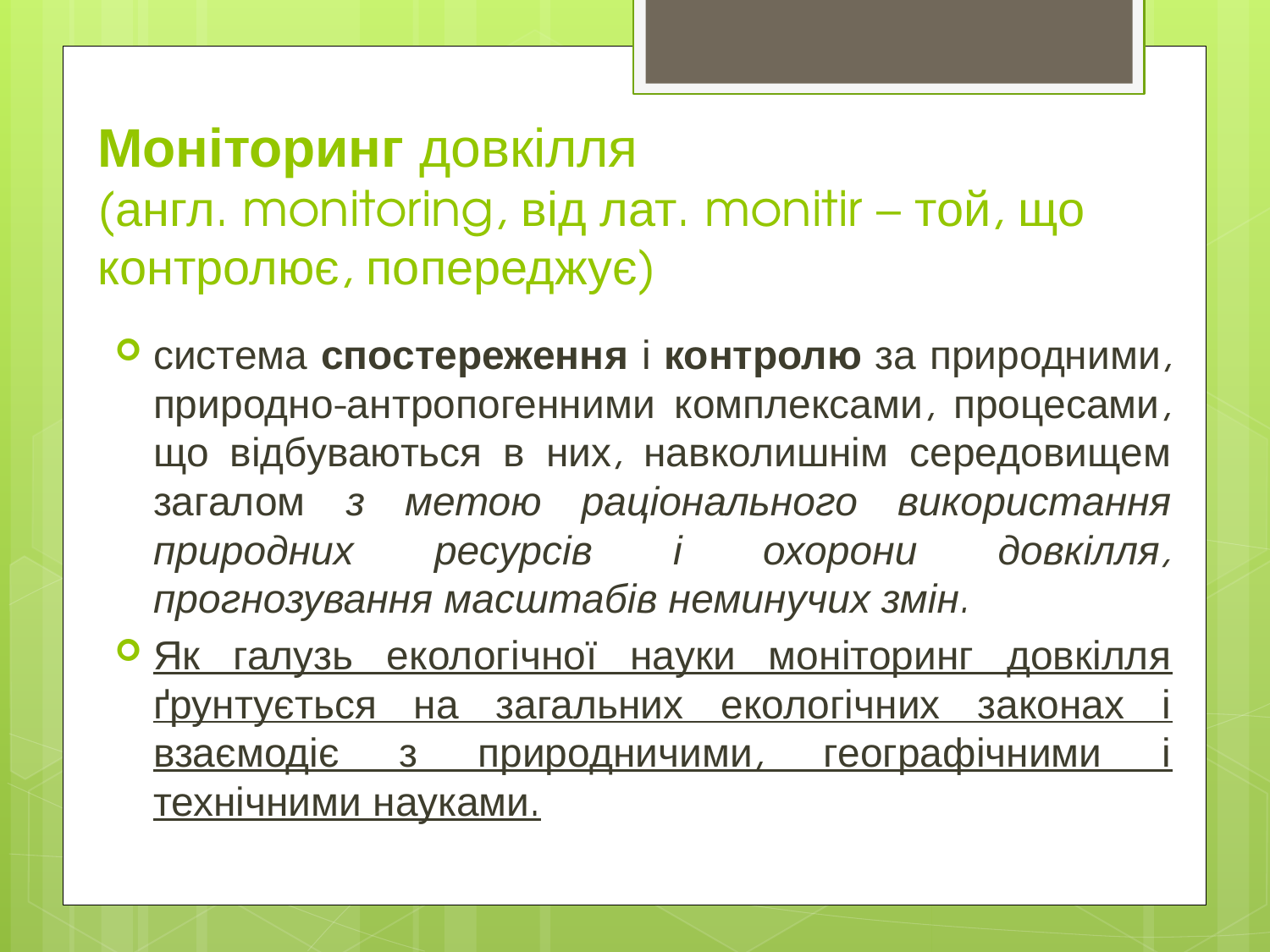

# Моніторинг довкілля (англ. monitoring, від лат. monitir – той, що контролює, попереджує)
система спостереження і контролю за природними, природно-антропогенними комплексами, процесами, що відбуваються в них, навколишнім середовищем загалом з метою раціонального використання природних ресурсів і охорони довкілля, прогнозування масштабів неминучих змін.
Як галузь екологічної науки моніторинг довкілля ґрунтується на загальних екологічних законах і взаємодіє з природничими, географічними і технічними науками.